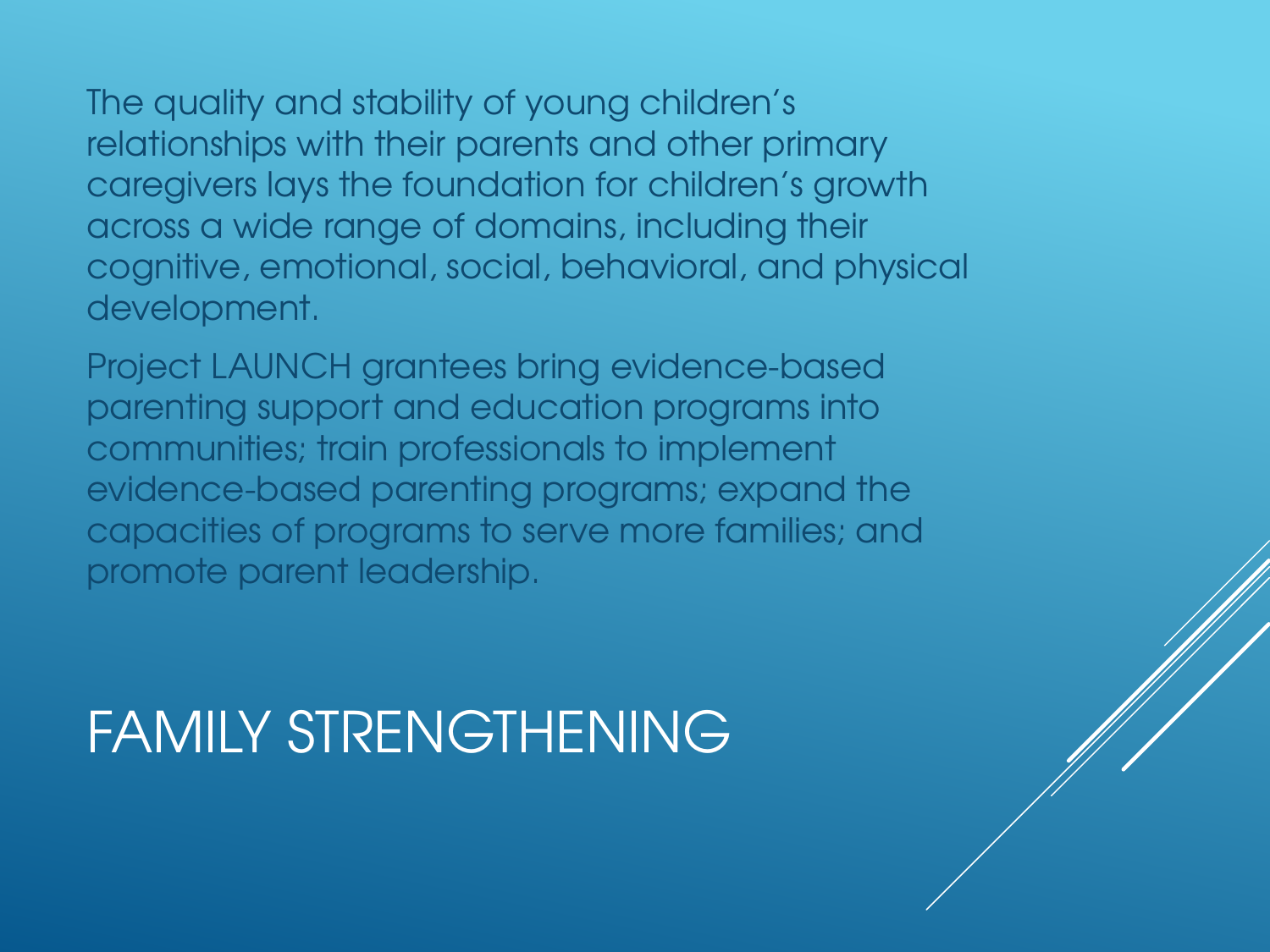

The quality and stability of young children’s relationships with their parents and other primary caregivers lays the foundation for children’s growth across a wide range of domains, including their cognitive, emotional, social, behavioral, and physical development.
Project LAUNCH grantees bring evidence-based parenting support and education programs into communities; train professionals to implement evidence-based parenting programs; expand the capacities of programs to serve more families; and promote parent leadership.
# Family strengthening